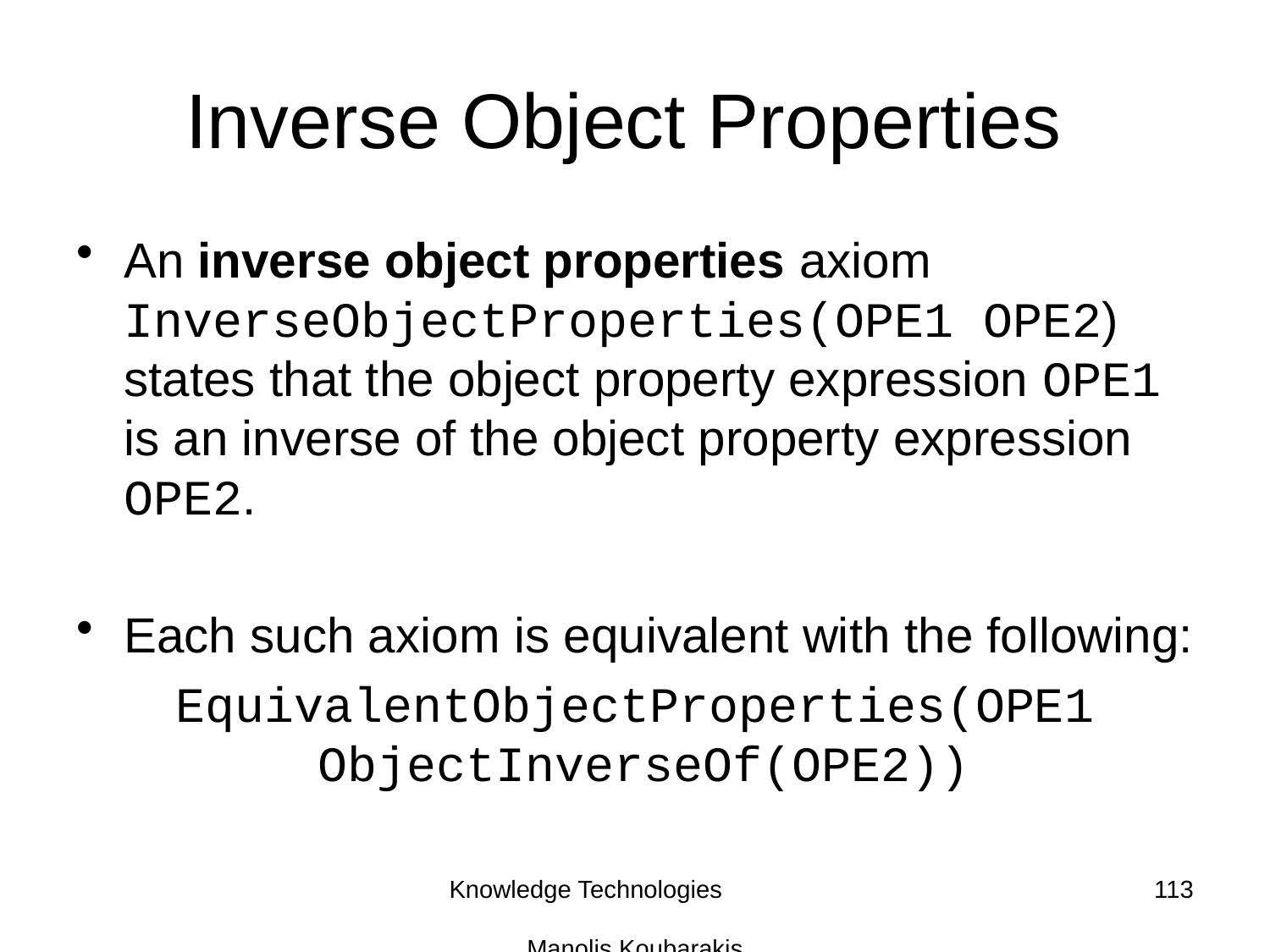

# Inverse Object Properties
An inverse object properties axiom InverseObjectProperties(OPE1 OPE2) states that the object property expression OPE1 is an inverse of the object property expression OPE2.

Each such axiom is equivalent with the following:
EquivalentObjectProperties(OPE1 ObjectInverseOf(OPE2))
Knowledge Technologies                                                             Manolis Koubarakis
113